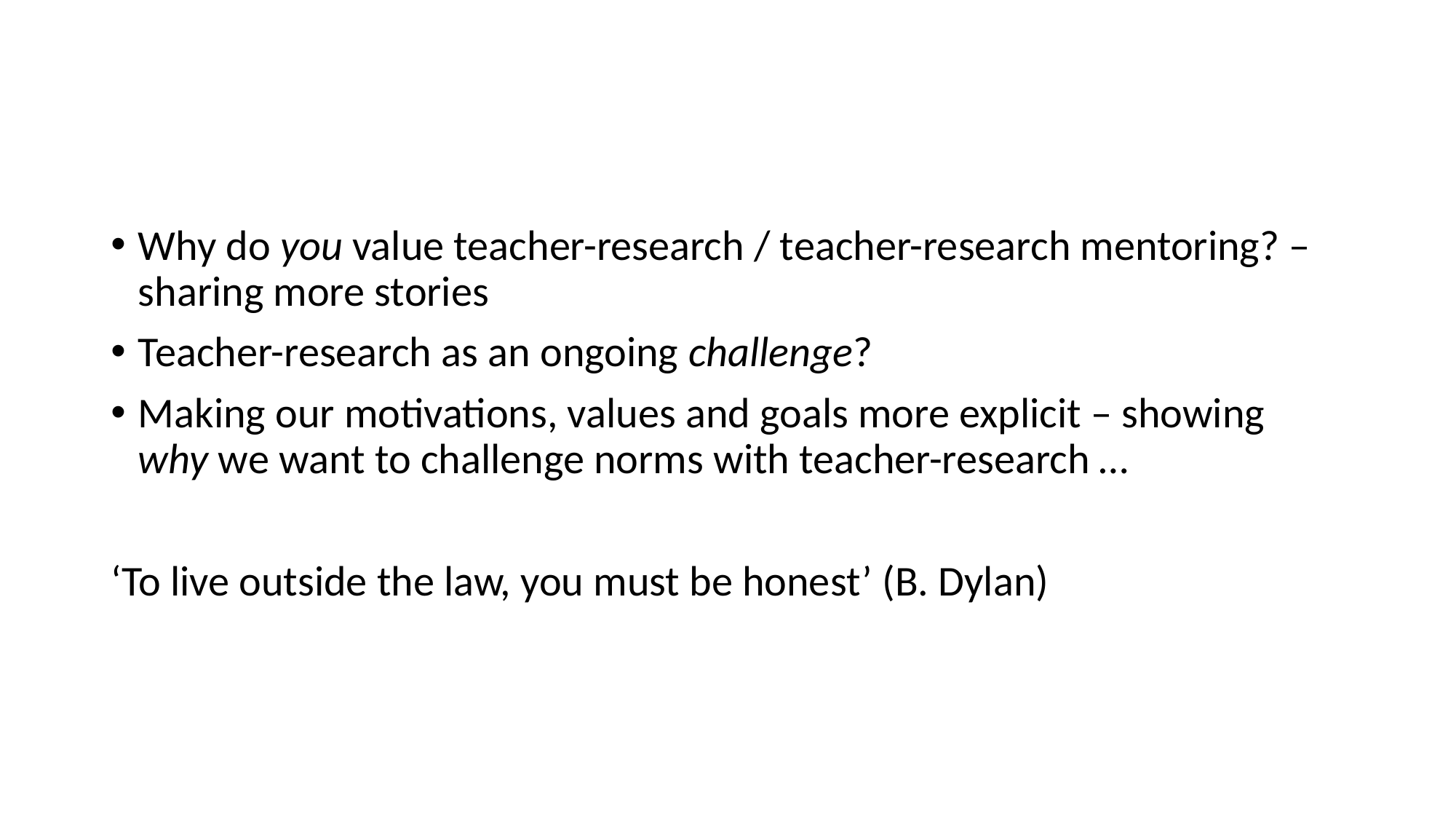

#
Why do you value teacher-research / teacher-research mentoring? – sharing more stories
Teacher-research as an ongoing challenge?
Making our motivations, values and goals more explicit – showing why we want to challenge norms with teacher-research …

‘To live outside the law, you must be honest’ (B. Dylan)